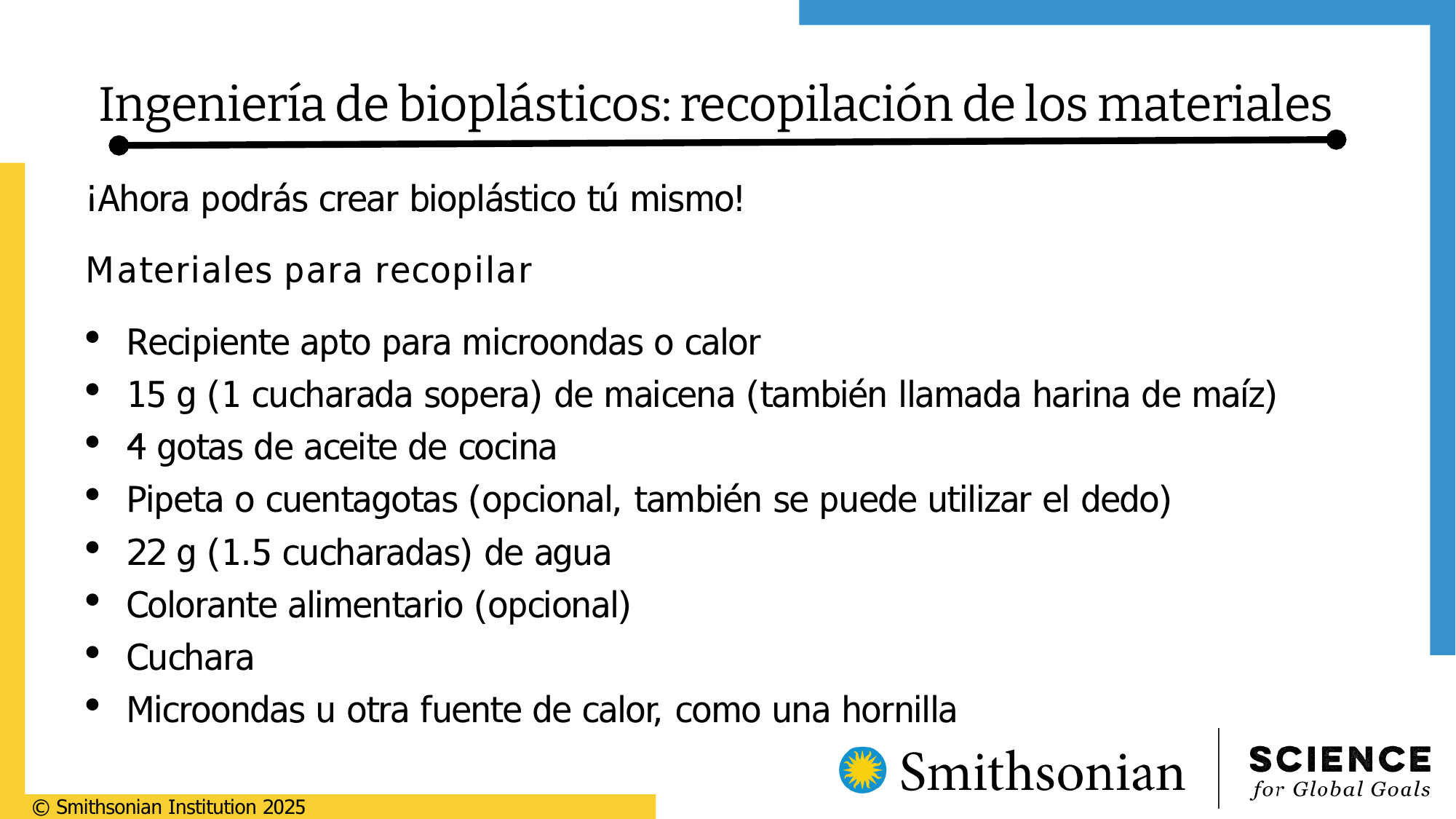

# Ingeniería de bioplásticos: recopilación de los materiales
¡Ahora podrás crear bioplástico tú mismo!
Materiales para recopilar
Recipiente apto para microondas o calor
15 g (1 cucharada sopera) de maicena (también llamada harina de maíz)
4 gotas de aceite de cocina
Pipeta o cuentagotas (opcional, también se puede utilizar el dedo)
22 g (1.5 cucharadas) de agua
Colorante alimentario (opcional)
Cuchara
Microondas u otra fuente de calor, como una hornilla